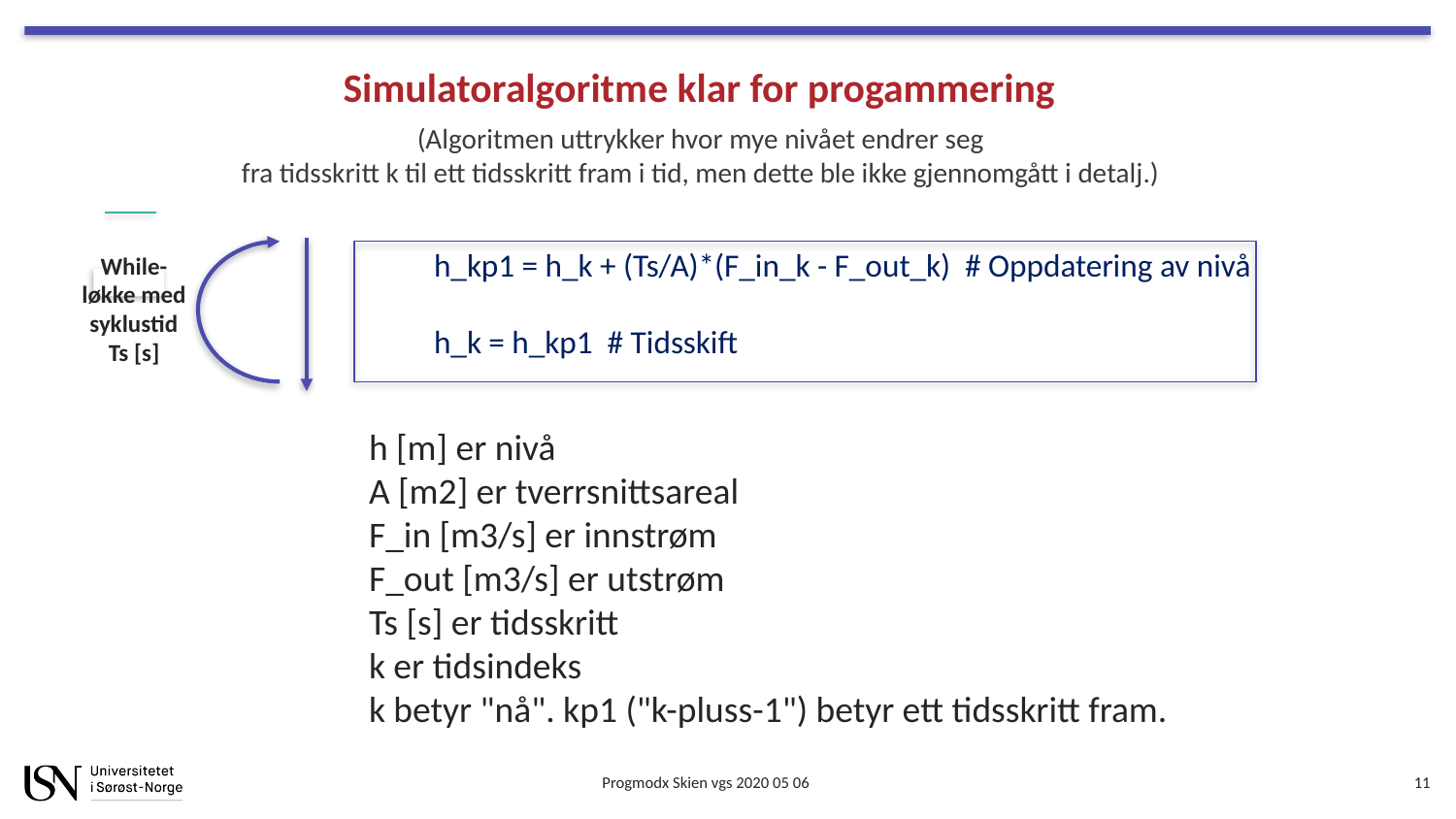

Simulatoralgoritme klar for progammering
(Algoritmen uttrykker hvor mye nivået endrer seg
fra tidsskritt k til ett tidsskritt fram i tid, men dette ble ikke gjennomgått i detalj.)

	 h_kp1 = h_k + (Ts/A)*(F_in_k - F_out_k)  # Oppdatering av nivå

While-
løkke med
syklustid
Ts [s]

	 h_k = h_kp1  # Tidsskift
h [m] er nivå
A [m2] er tverrsnittsareal
F_in [m3/s] er innstrøm
F_out [m3/s] er utstrøm
Ts [s] er tidsskritt
k er tidsindeks
k betyr "nå". kp1 ("k-pluss-1") betyr ett tidsskritt fram.
Progmodx Skien vgs 2020 05 06
11